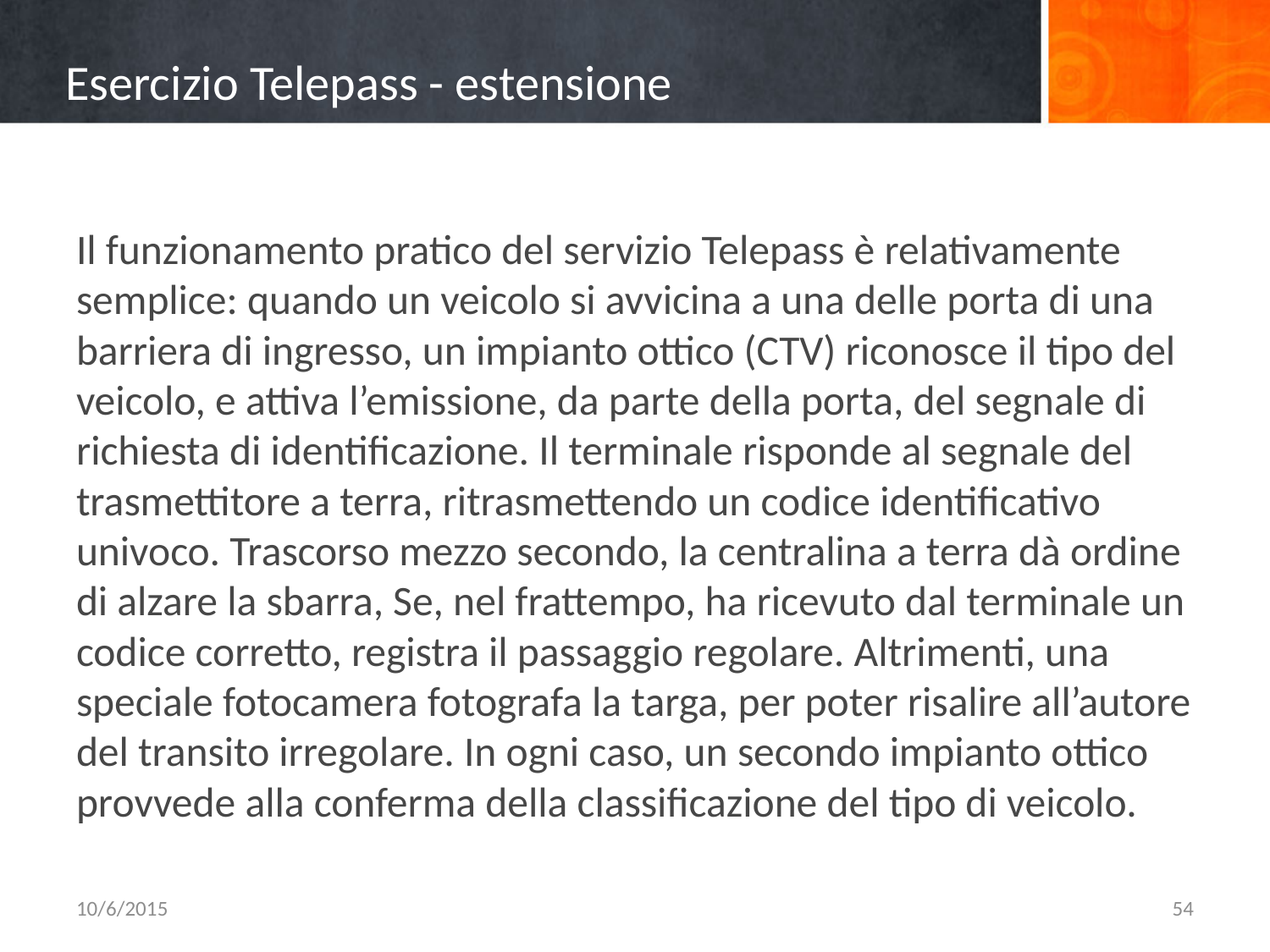

# Esercizio Telepass - estensione
Il funzionamento pratico del servizio Telepass è relativamente semplice: quando un veicolo si avvicina a una delle porta di una barriera di ingresso, un impianto ottico (CTV) riconosce il tipo del veicolo, e attiva l’emissione, da parte della porta, del segnale di richiesta di identificazione. Il terminale risponde al segnale del trasmettitore a terra, ritrasmettendo un codice identificativo univoco. Trascorso mezzo secondo, la centralina a terra dà ordine di alzare la sbarra, Se, nel frattempo, ha ricevuto dal terminale un codice corretto, registra il passaggio regolare. Altrimenti, una speciale fotocamera fotografa la targa, per poter risalire all’autore del transito irregolare. In ogni caso, un secondo impianto ottico provvede alla conferma della classificazione del tipo di veicolo.

10/6/2015
54